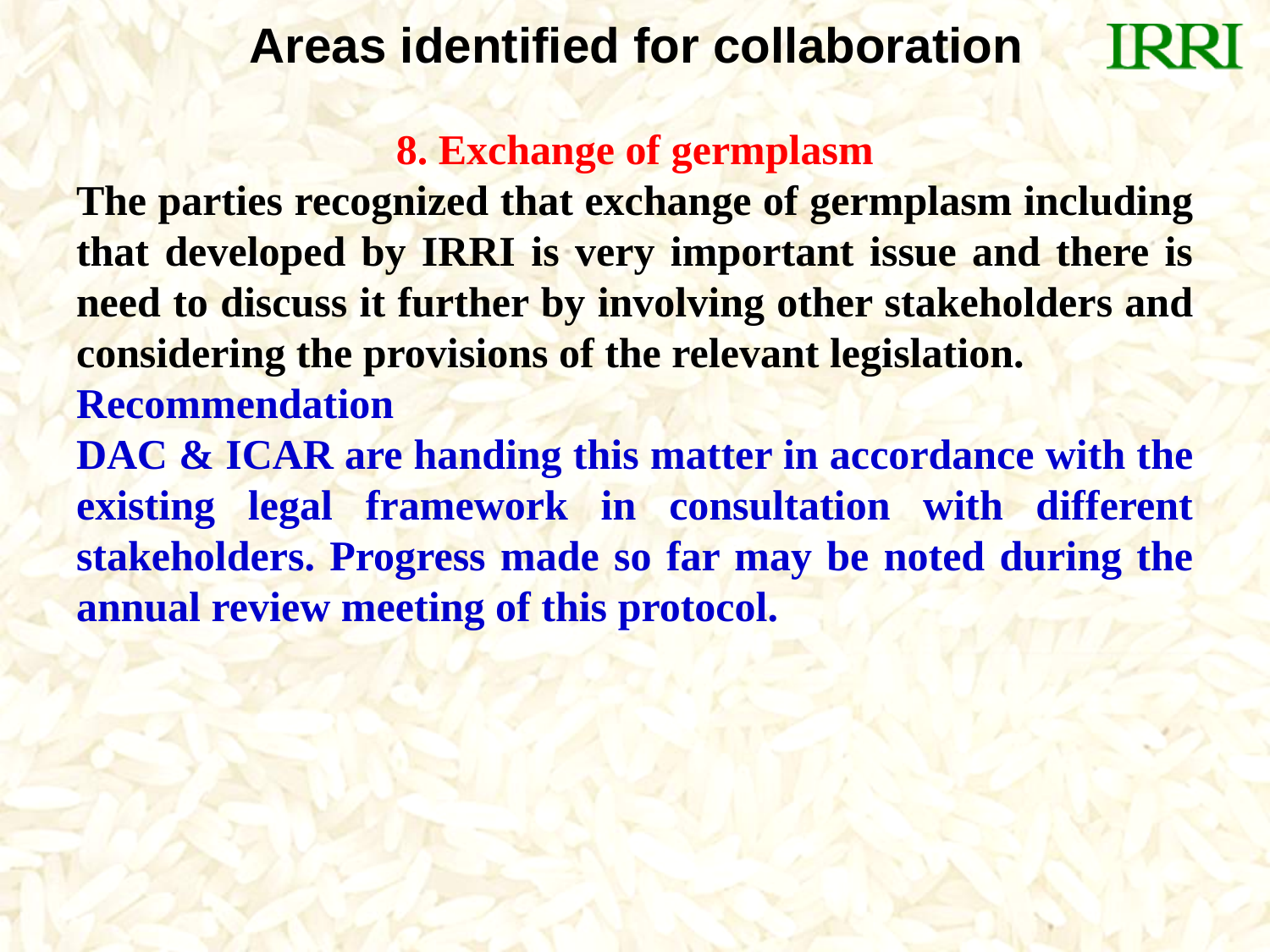

# Areas identified for collaboration
8. Exchange of germplasm
The parties recognized that exchange of germplasm including that developed by IRRI is very important issue and there is need to discuss it further by involving other stakeholders and considering the provisions of the relevant legislation.
Recommendation
DAC & ICAR are handing this matter in accordance with the existing legal framework in consultation with different stakeholders. Progress made so far may be noted during the annual review meeting of this protocol.